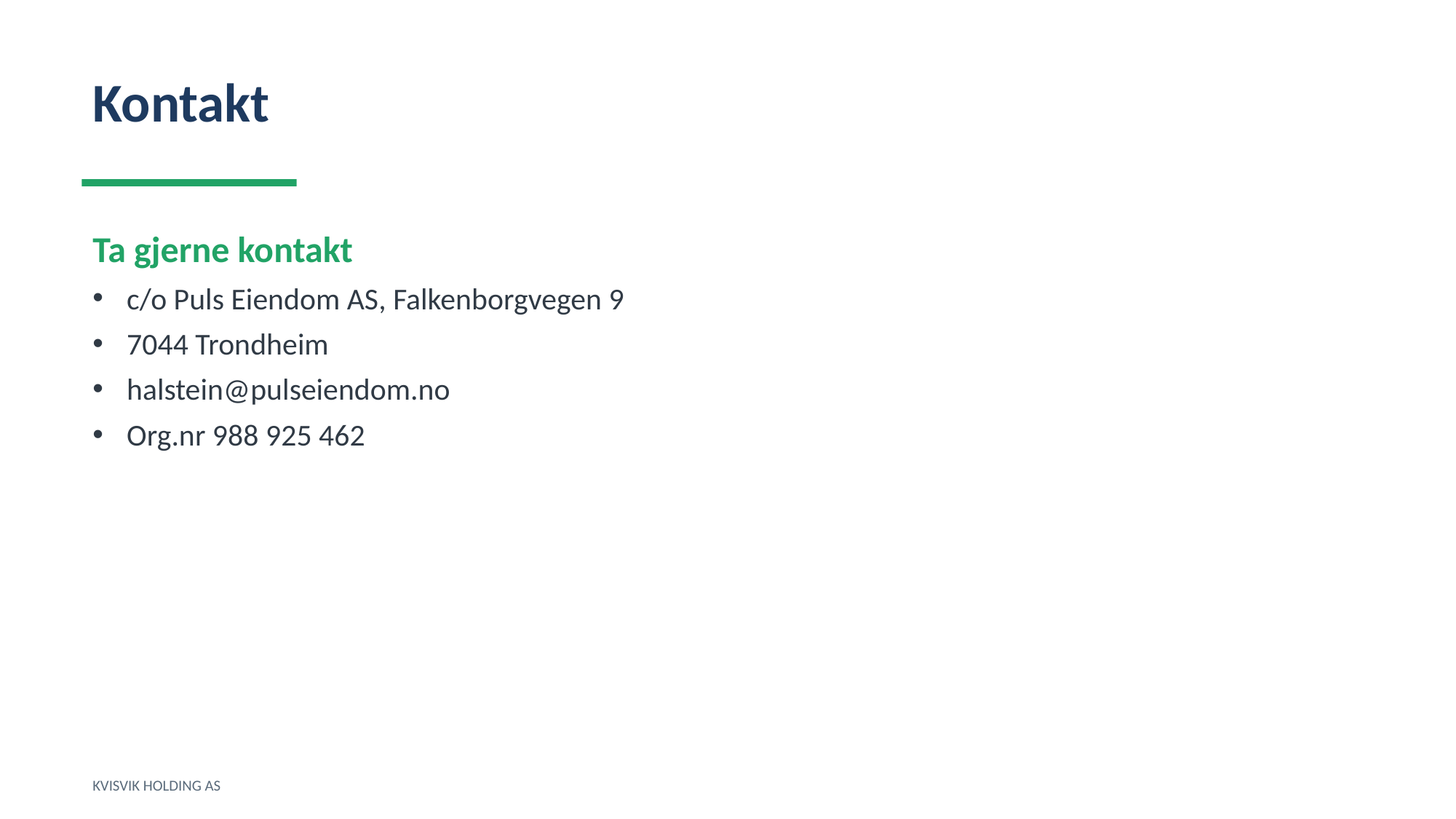

Kontakt

Ta gjerne kontakt
c/o Puls Eiendom AS, Falkenborgvegen 9
7044 Trondheim
halstein@pulseiendom.no
Org.nr 988 925 462
KVISVIK HOLDING AS